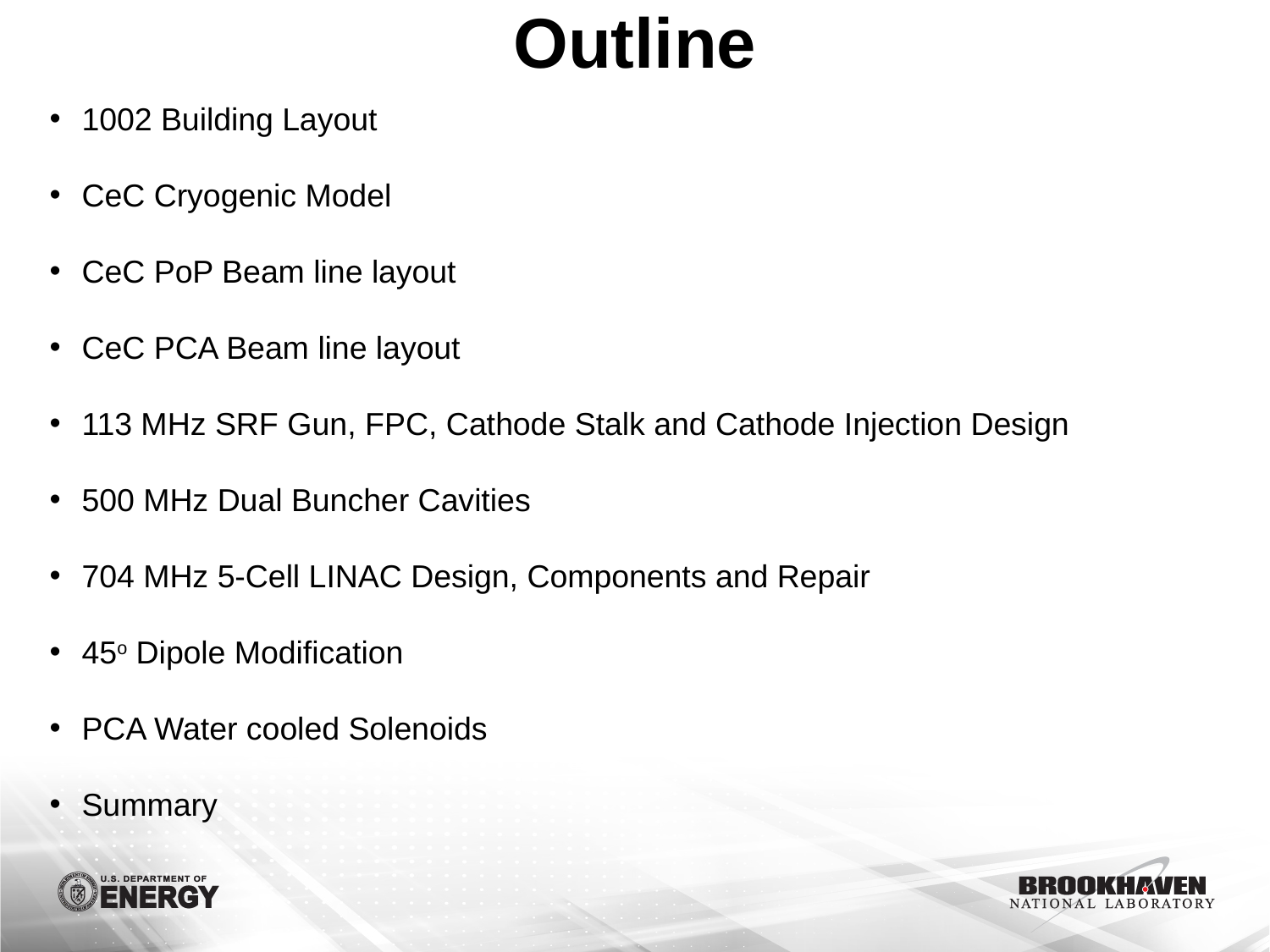

# Outline
1002 Building Layout

CeC Cryogenic Model
CeC PoP Beam line layout

CeC PCA Beam line layout
113 MHz SRF Gun, FPC, Cathode Stalk and Cathode Injection Design
500 MHz Dual Buncher Cavities
704 MHz 5-Cell LINAC Design, Components and Repair
45o Dipole Modification
PCA Water cooled Solenoids
Summary